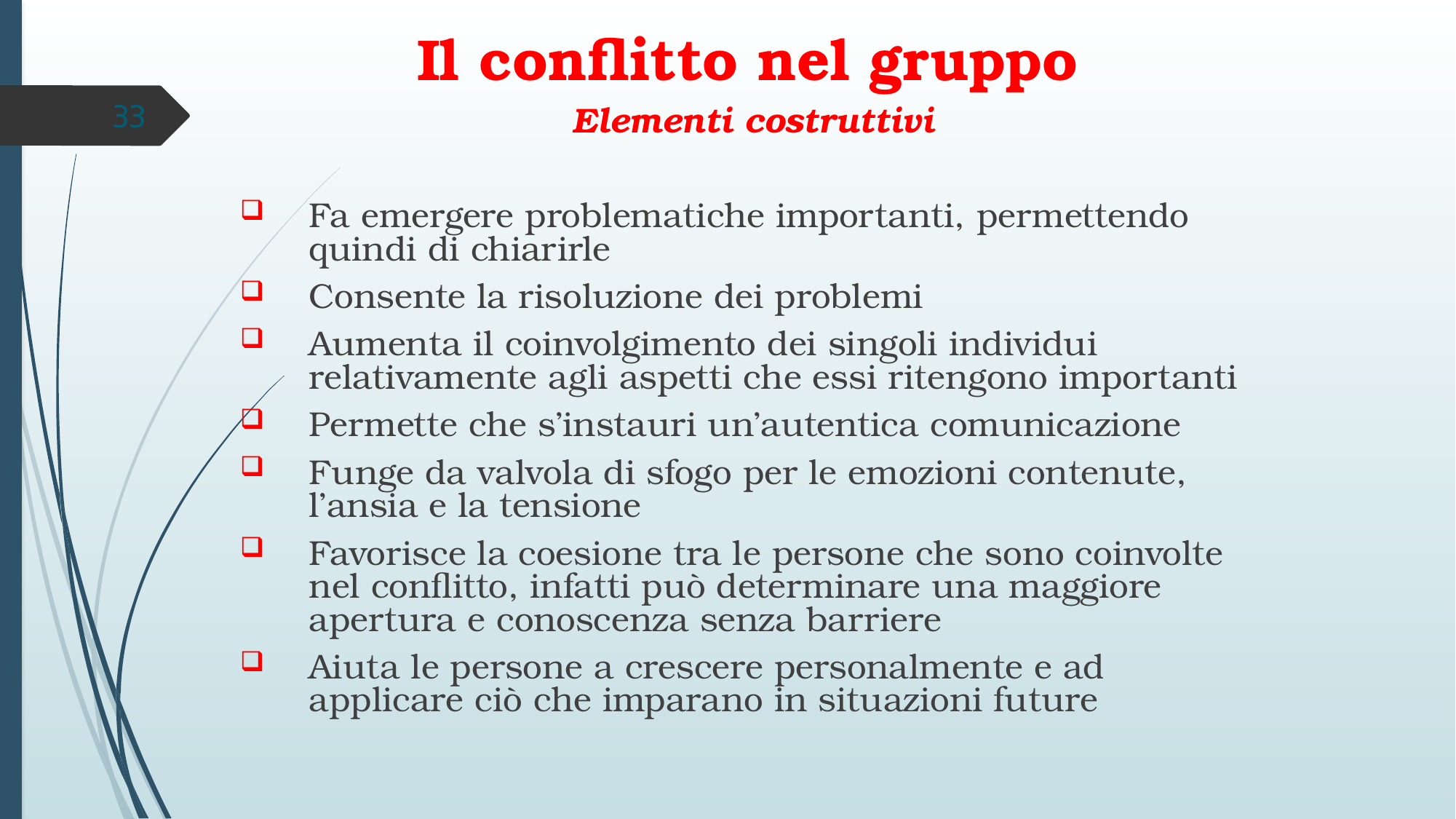

Il conflitto nel gruppo
   Elementi costruttivi

Fa emergere problematiche importanti, permettendo quindi di chiarirle
Consente la risoluzione dei problemi
Aumenta il coinvolgimento dei singoli individui relativamente agli aspetti che essi ritengono importanti
Permette che s’instauri un’autentica comunicazione
Funge da valvola di sfogo per le emozioni contenute, l’ansia e la tensione
Favorisce la coesione tra le persone che sono coinvolte nel conflitto, infatti può determinare una maggiore apertura e conoscenza senza barriere
Aiuta le persone a crescere personalmente e ad applicare ciò che imparano in situazioni future
33